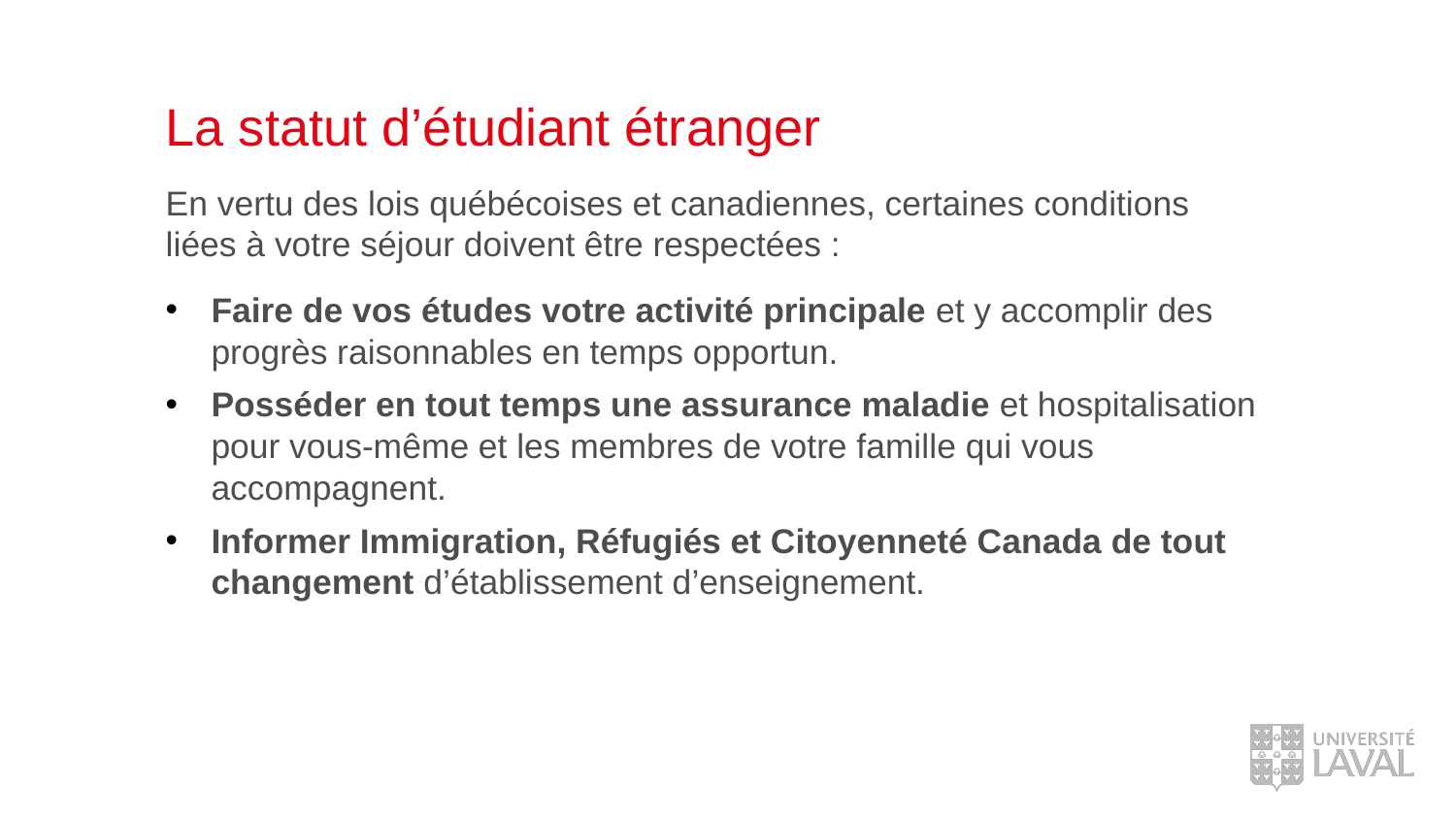

# La statut d’étudiant étranger
En vertu des lois québécoises et canadiennes, certaines conditions liées à votre séjour doivent être respectées :
Faire de vos études votre activité principale et y accomplir des progrès raisonnables en temps opportun.
Posséder en tout temps une assurance maladie et hospitalisation pour vous-même et les membres de votre famille qui vous accompagnent.
Informer Immigration, Réfugiés et Citoyenneté Canada de tout changement d’établissement d’enseignement.